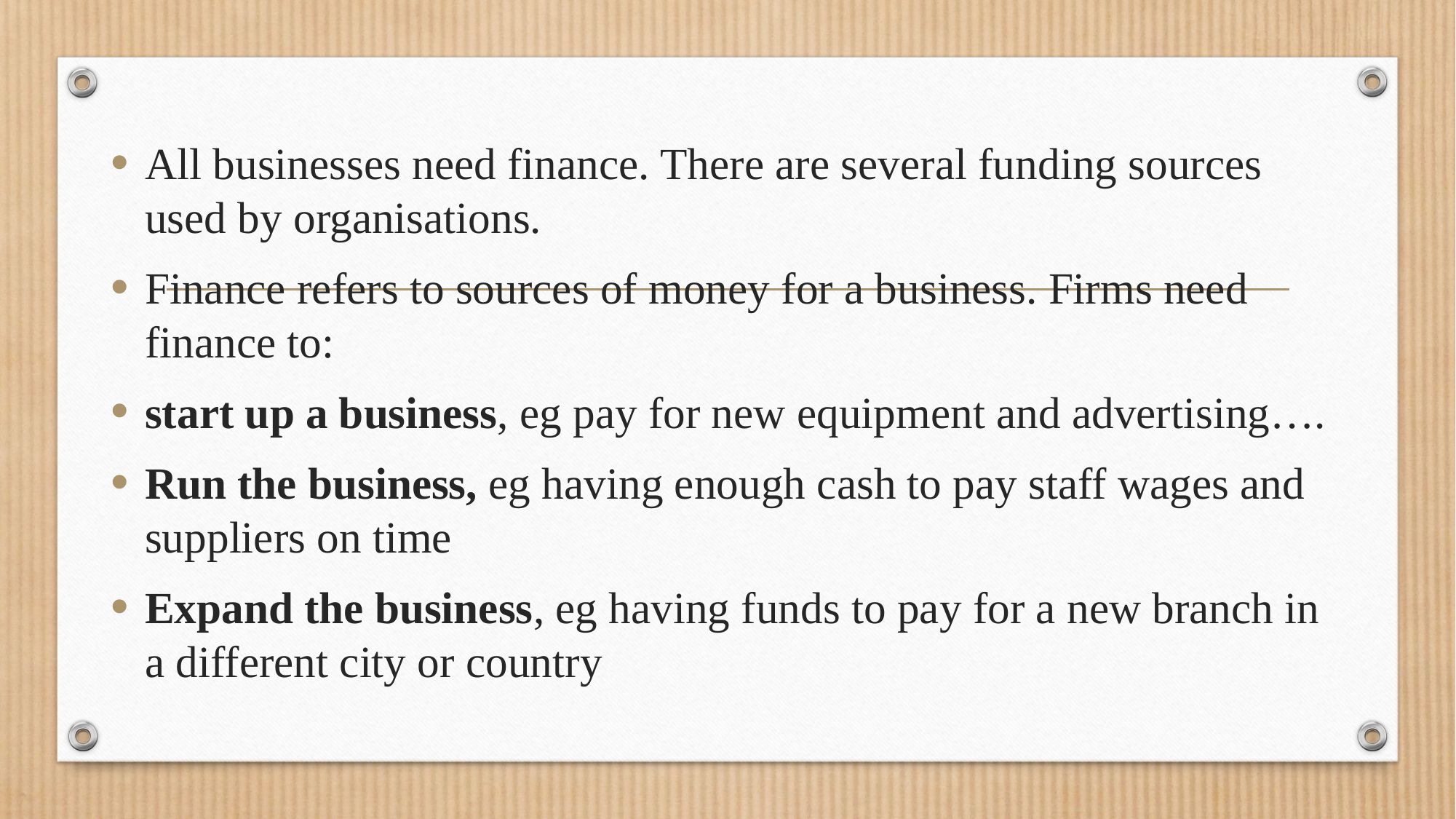

All businesses need finance. There are several funding sources used by organisations.
Finance refers to sources of money for a business. Firms need finance to:
start up a business, eg pay for new equipment and advertising….
Run the business, eg having enough cash to pay staff wages and suppliers on time
Expand the business, eg having funds to pay for a new branch in a different city or country